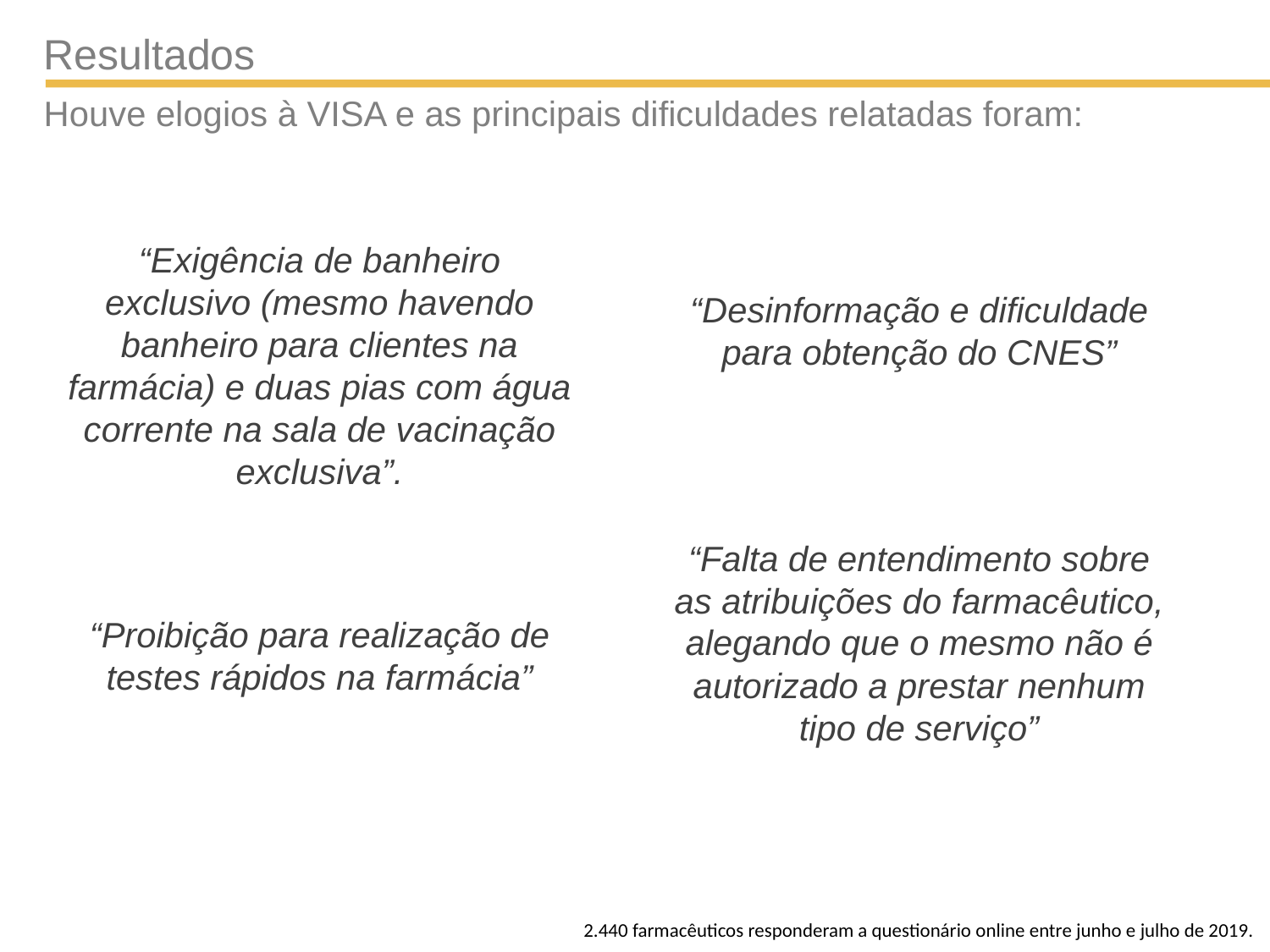

Resultados

Houve elogios à VISA e as principais dificuldades relatadas foram:
“Exigência de banheiro exclusivo (mesmo havendo banheiro para clientes na farmácia) e duas pias com água corrente na sala de vacinação exclusiva”.
“Desinformação e dificuldade para obtenção do CNES”
“Falta de entendimento sobre as atribuições do farmacêutico, alegando que o mesmo não é autorizado a prestar nenhum tipo de serviço”
“Proibição para realização de testes rápidos na farmácia”
2.440 farmacêuticos responderam a questionário online entre junho e julho de 2019.